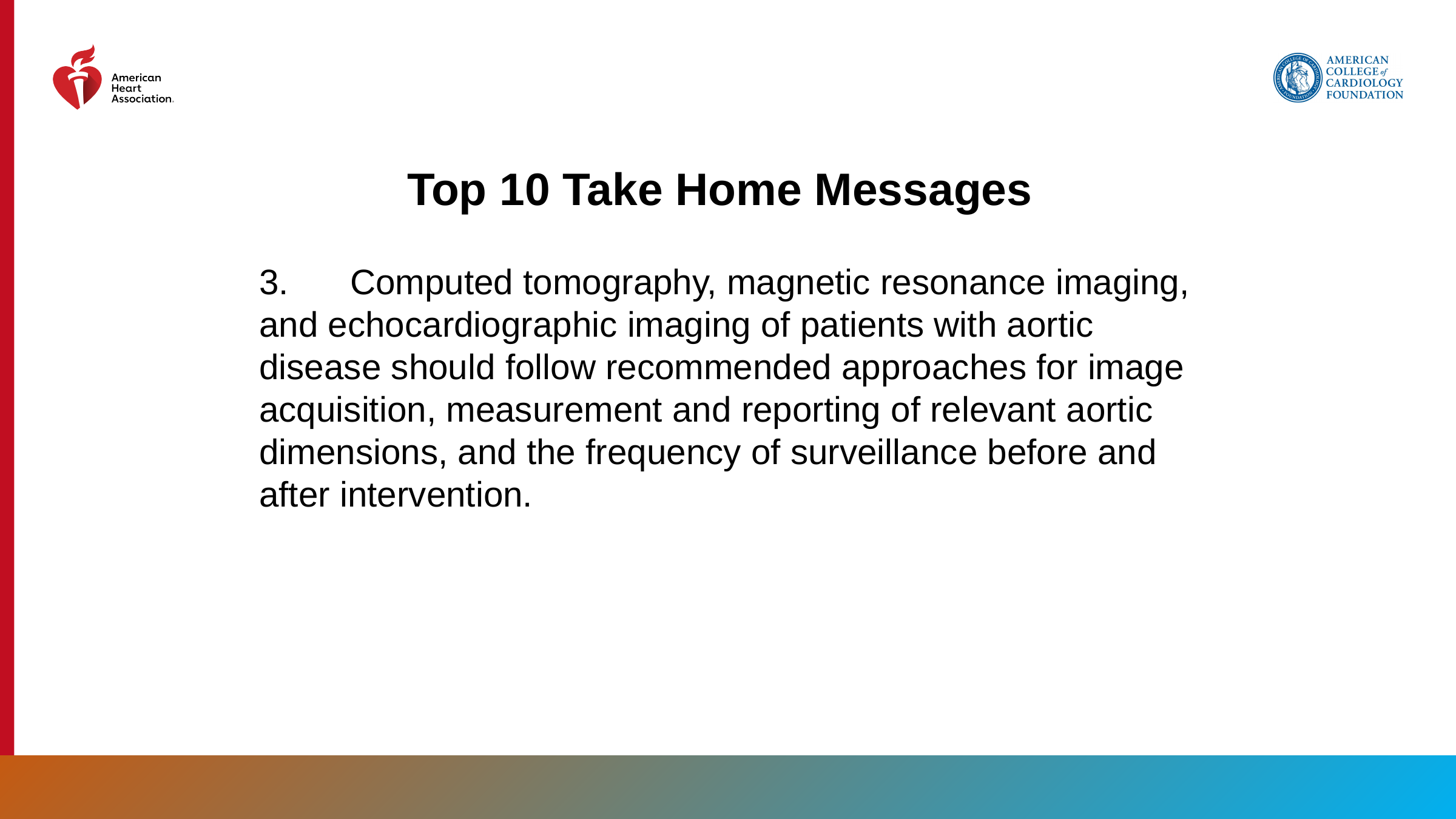

# Top 10 Take Home Messages
3.	Computed tomography, magnetic resonance imaging, and echocardiographic imaging of patients with aortic disease should follow recommended approaches for image acquisition, measurement and reporting of relevant aortic dimensions, and the frequency of surveillance before and after intervention.
7